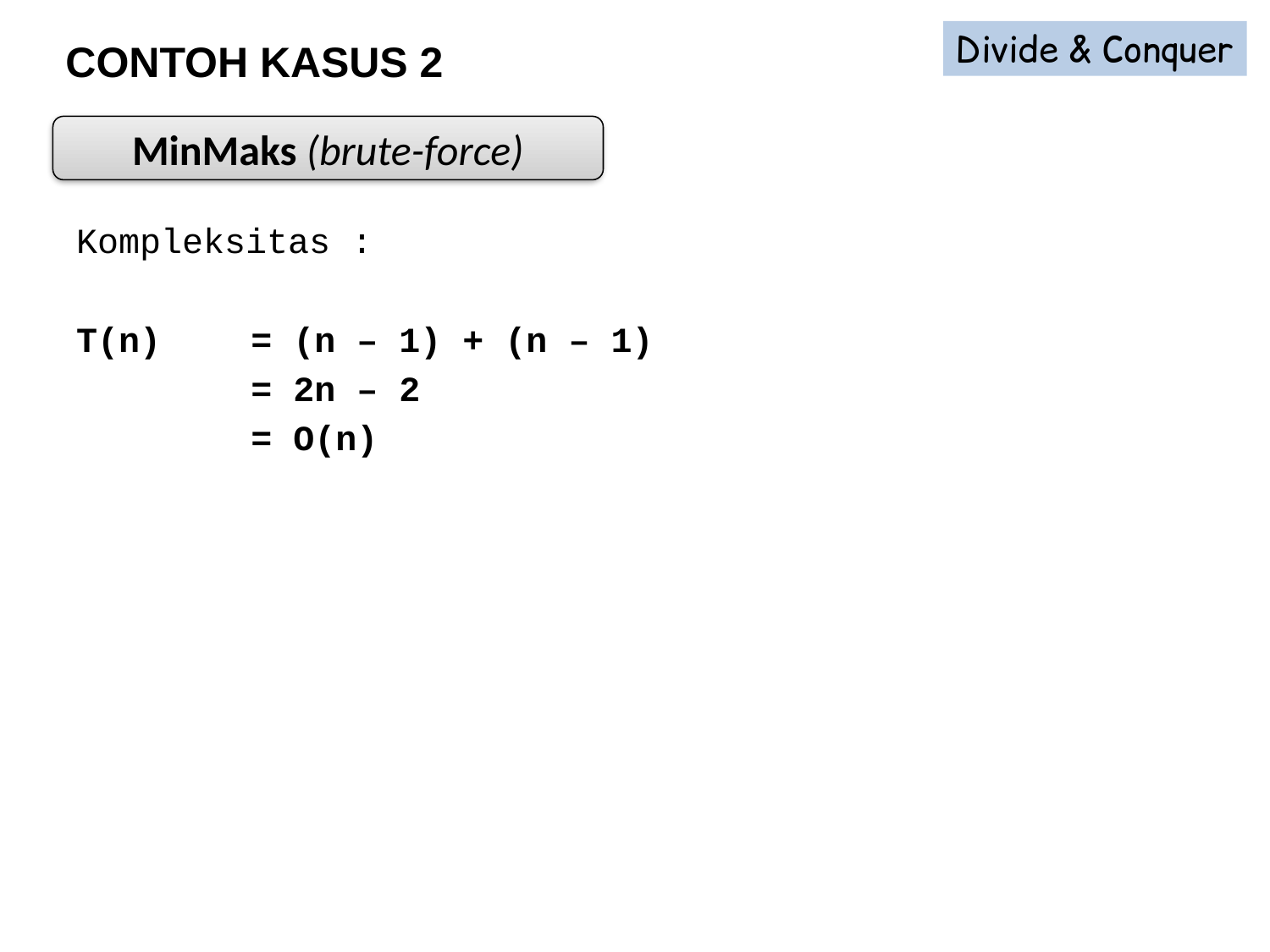

Divide & Conquer
# CONTOH KASUS 2
MinMaks (brute-force)
Kompleksitas :

T(n)	= (n – 1) + (n – 1)
	   	= 2n – 2
	   	= O(n)